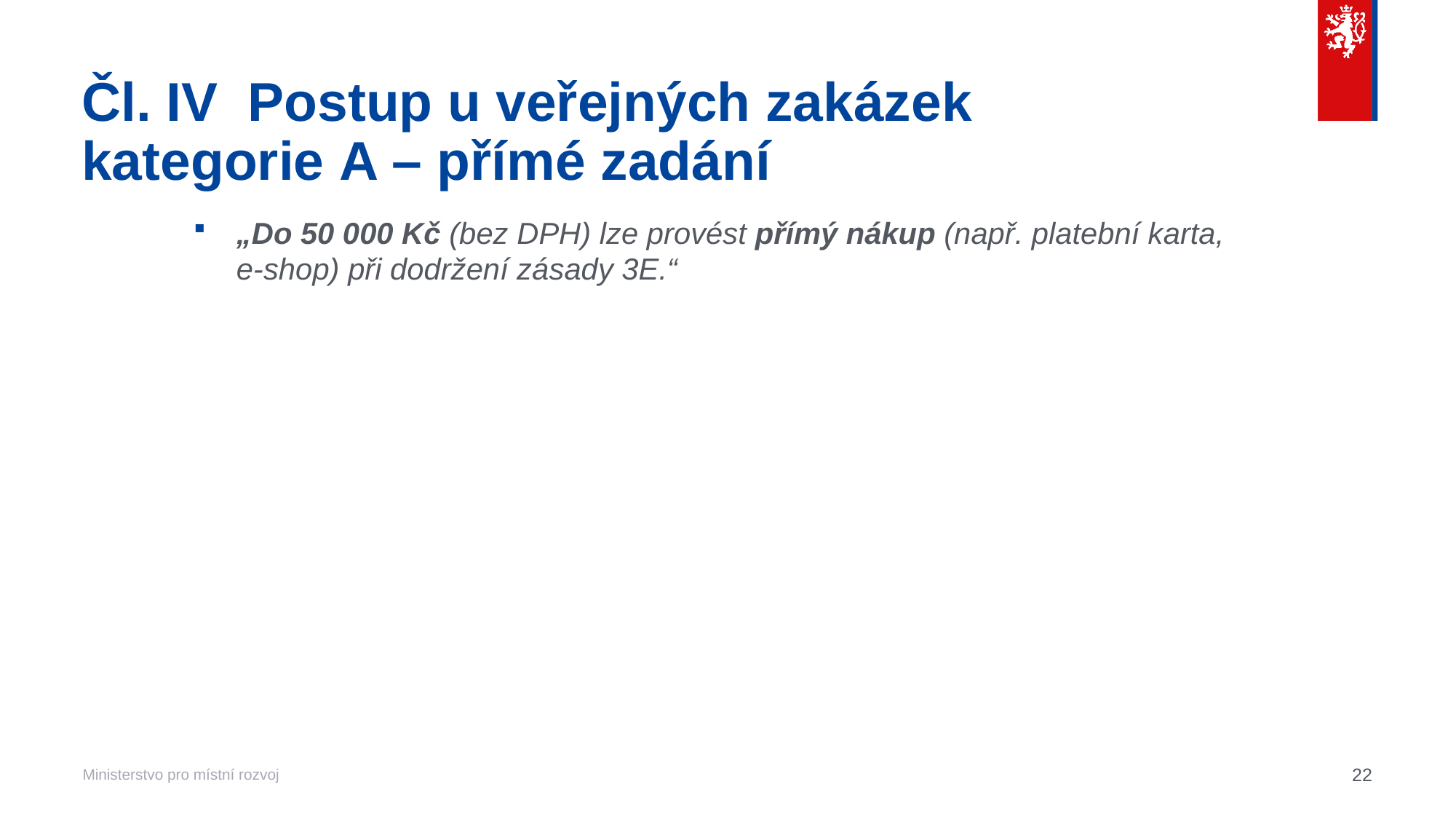

# Čl. IV  Postup u veřejných zakázek kategorie A – přímé zadání
„Do 50 000 Kč (bez DPH) lze provést přímý nákup (např. platební karta,
e-shop) při dodržení zásady 3E.“
22